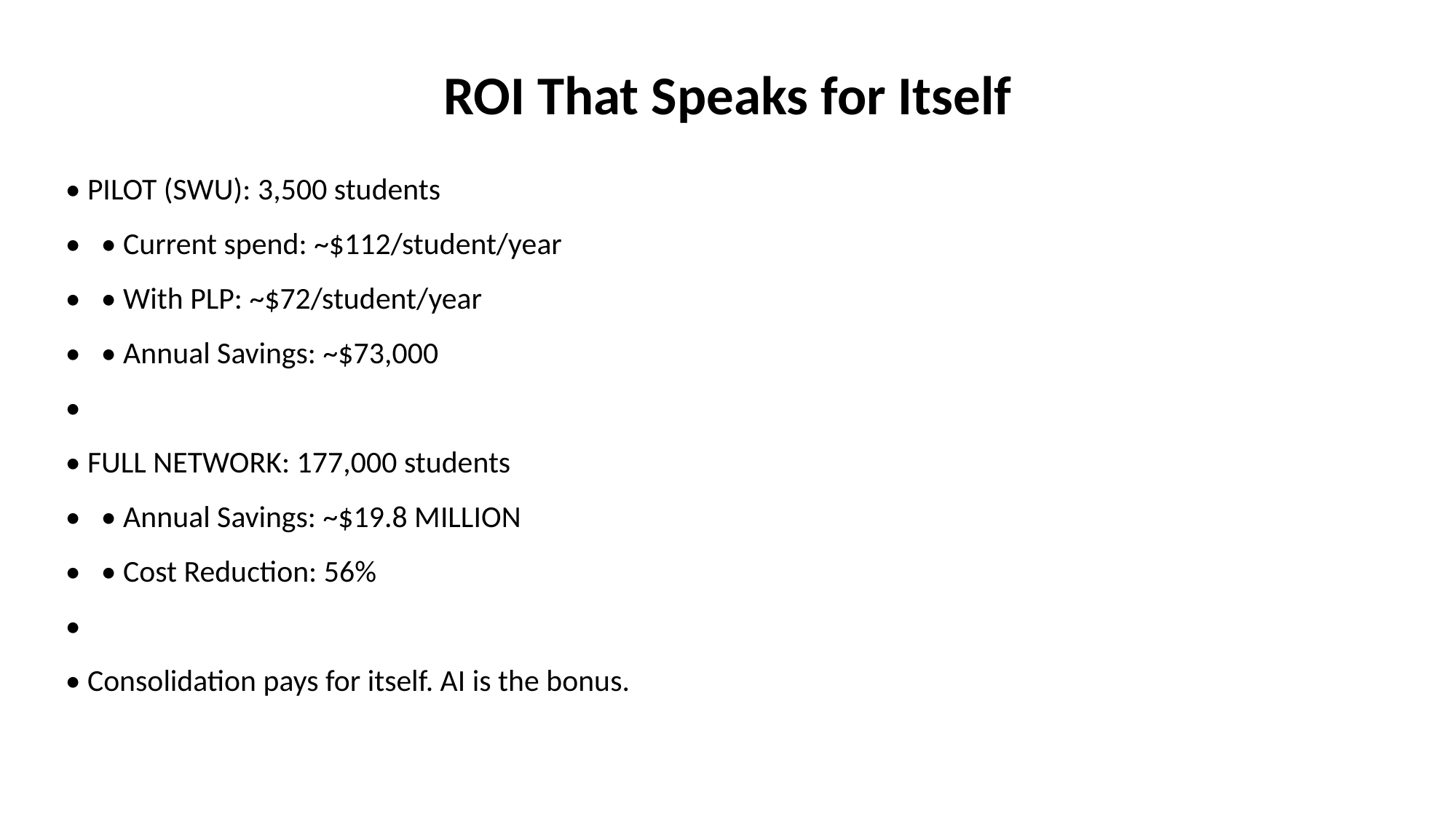

ROI That Speaks for Itself
• PILOT (SWU): 3,500 students
•   • Current spend: ~$112/student/year
•   • With PLP: ~$72/student/year
•   • Annual Savings: ~$73,000
•
• FULL NETWORK: 177,000 students
•   • Annual Savings: ~$19.8 MILLION
•   • Cost Reduction: 56%
•
• Consolidation pays for itself. AI is the bonus.